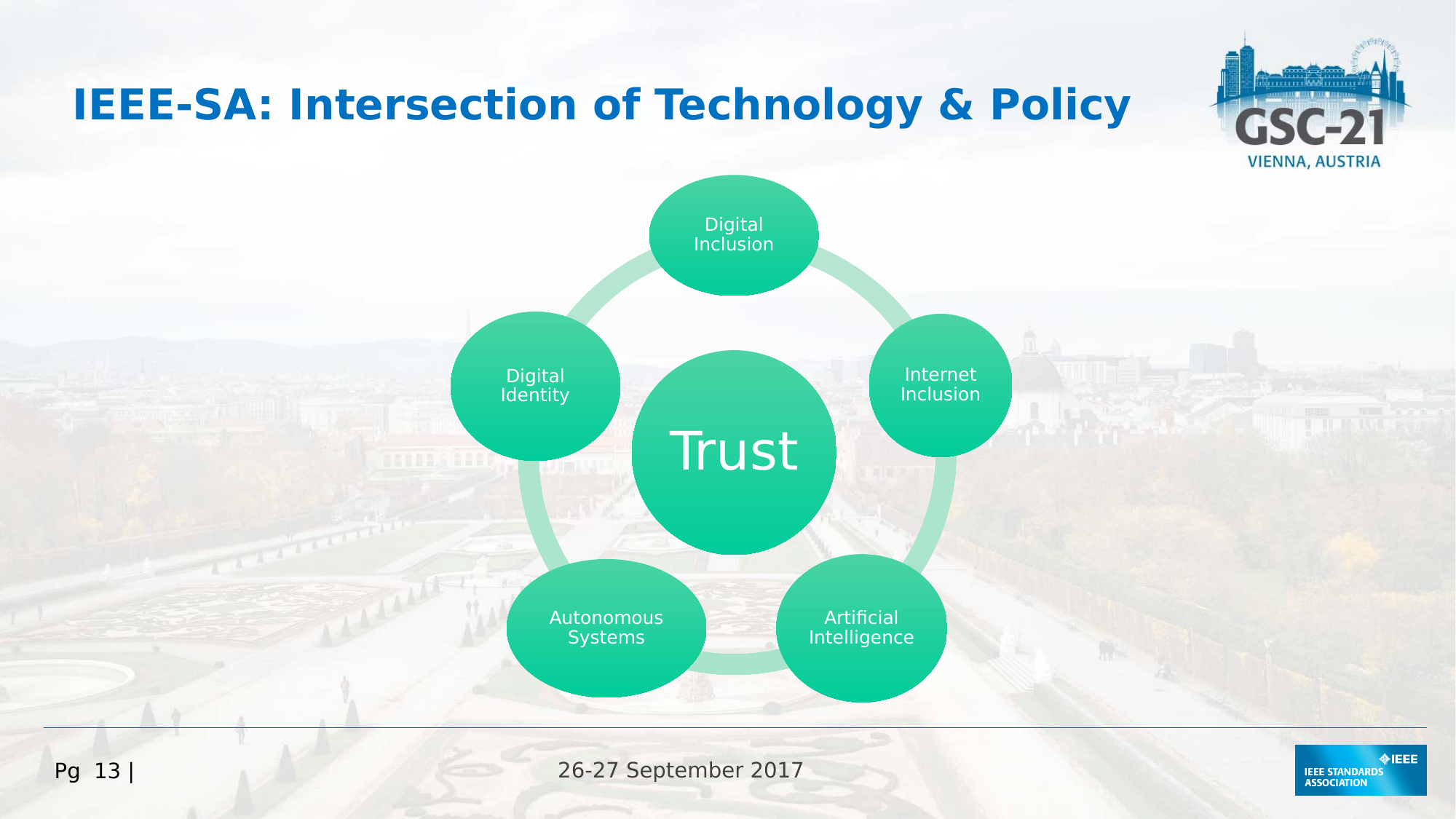

# IEEE-SA: Intersection of Technology & Policy
Trust
Digital Inclusion
Internet Inclusion
Artificial Intelligence
Autonomous Systems
Digital Identity
Pg  13 |